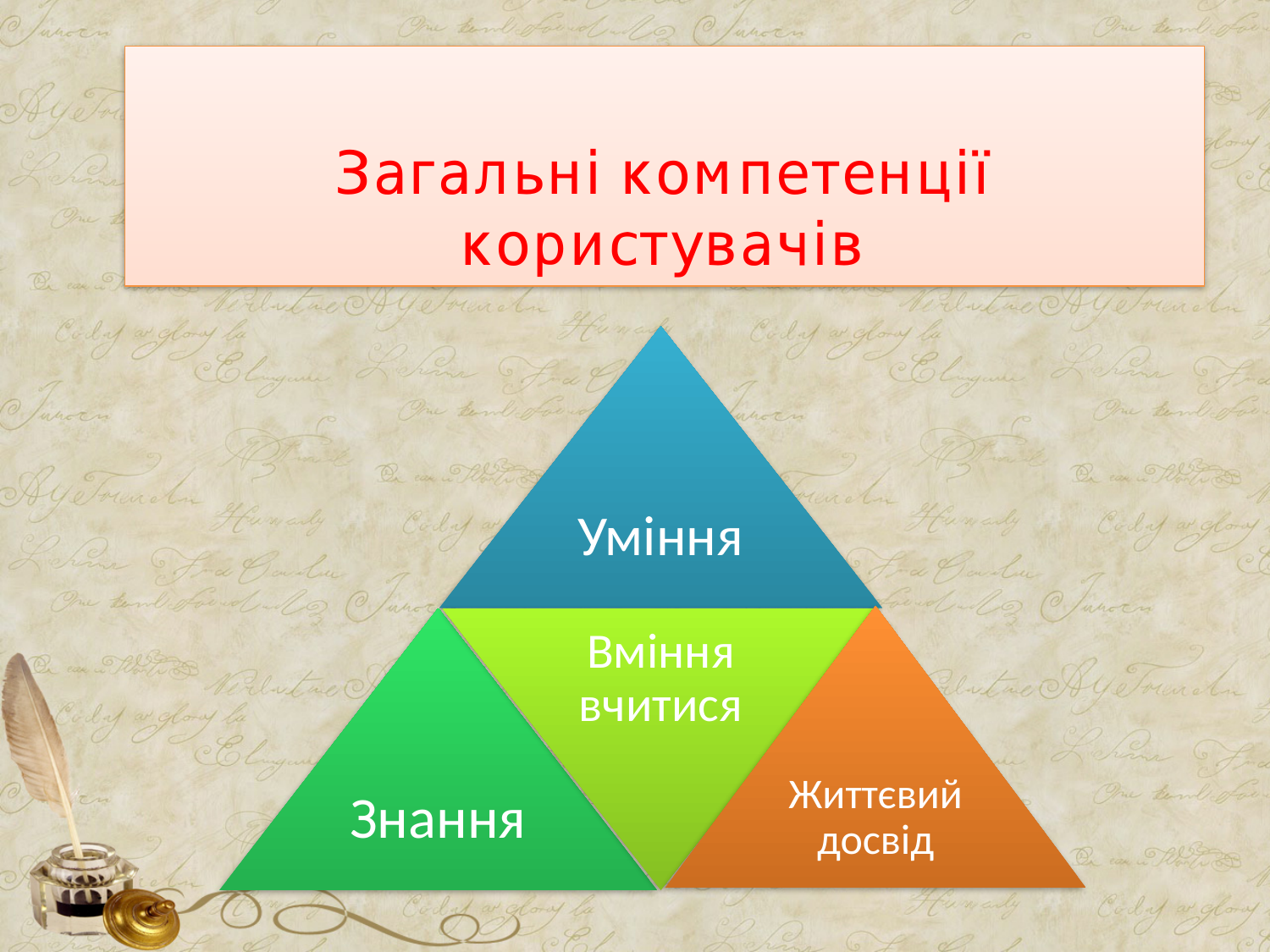

Загальні компетенції користувачів

Уміння
Знання
Вміння вчитися
Життєвий досвід